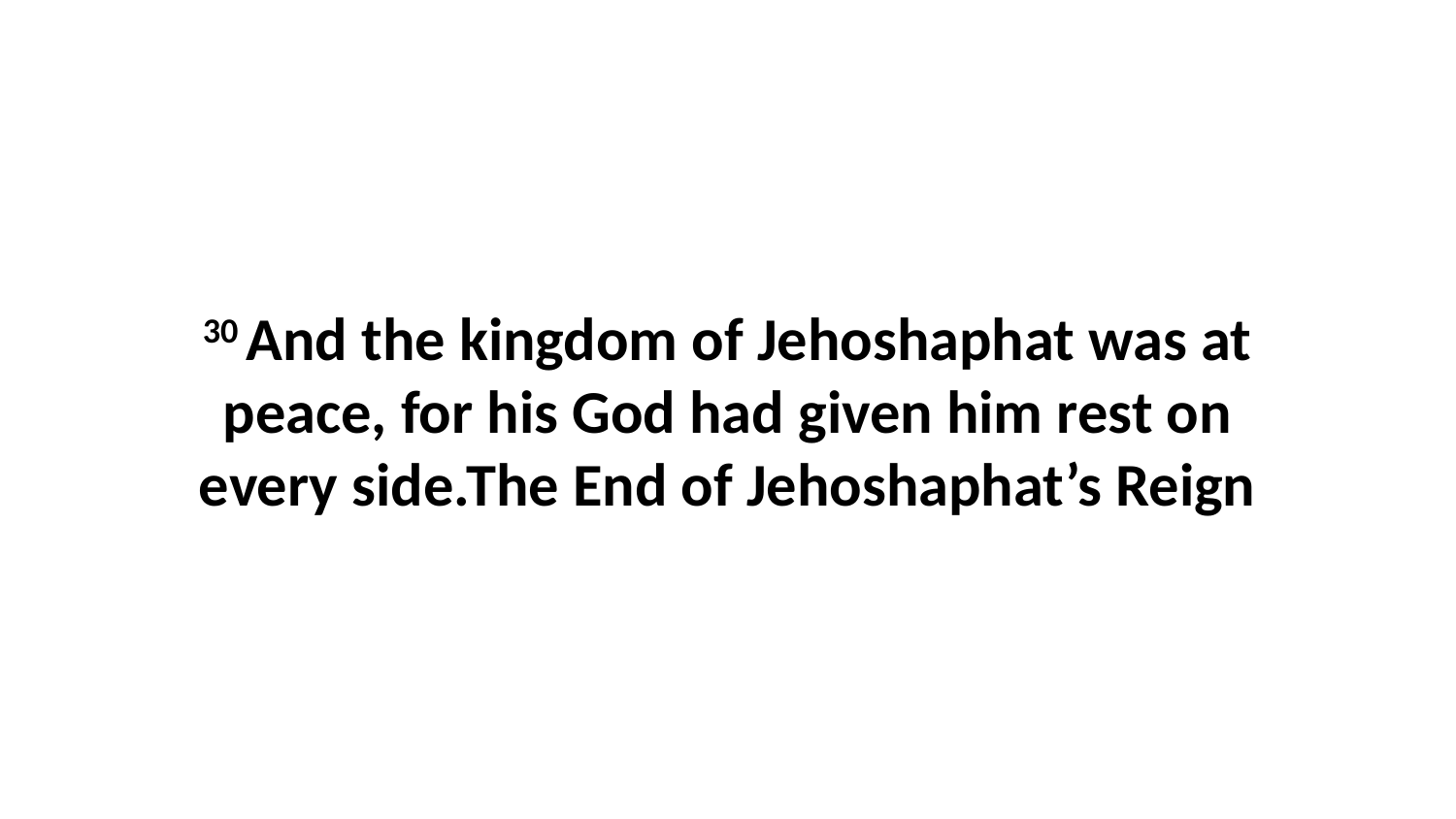

30 And the kingdom of Jehoshaphat was at peace, for his God had given him rest on every side.The End of Jehoshaphat’s Reign